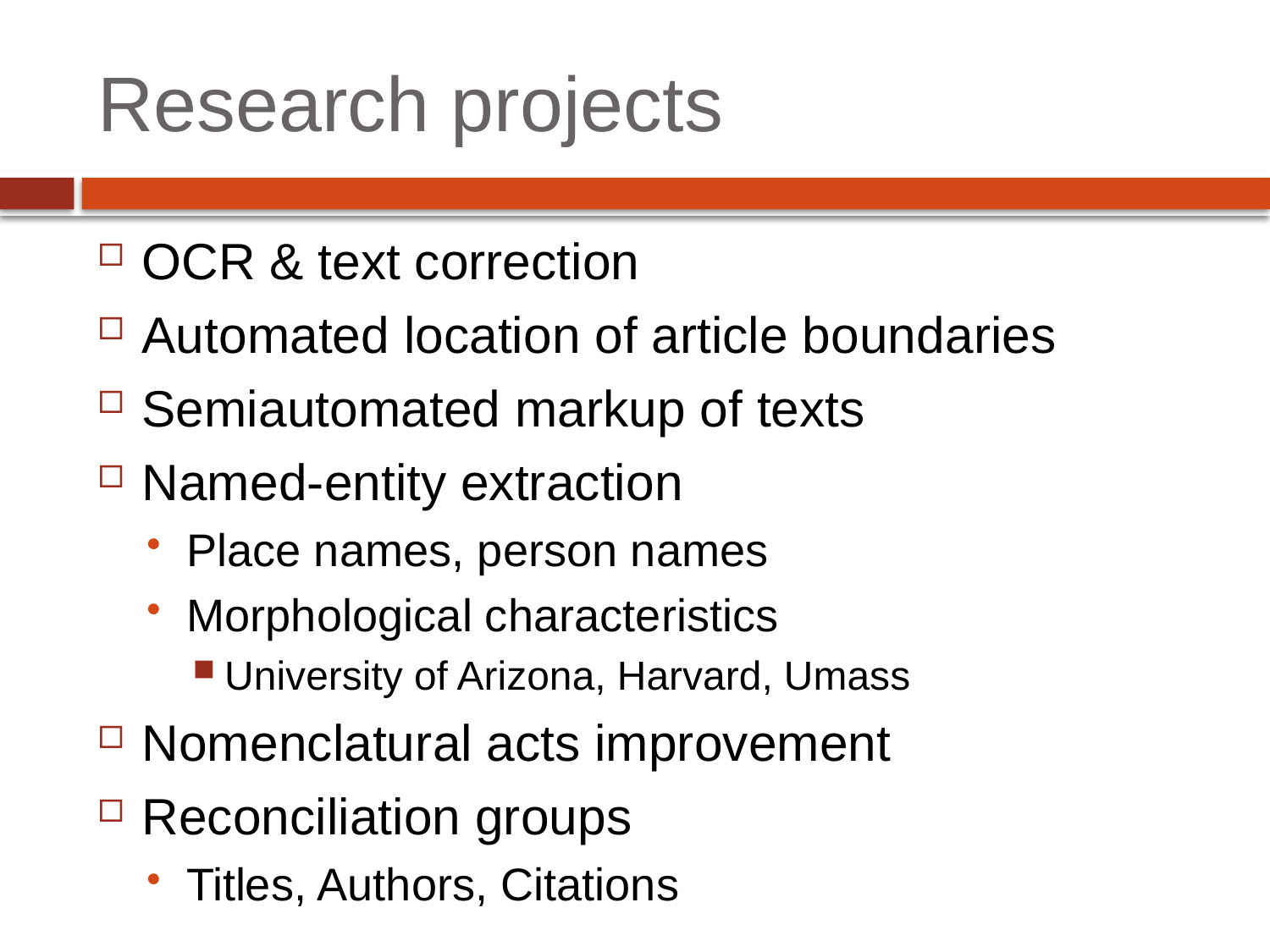

# Research projects
OCR & text correction
Automated location of article boundaries
Semiautomated markup of texts
Named-entity extraction
Place names, person names
Morphological characteristics
University of Arizona, Harvard, Umass
Nomenclatural acts improvement
Reconciliation groups
Titles, Authors, Citations